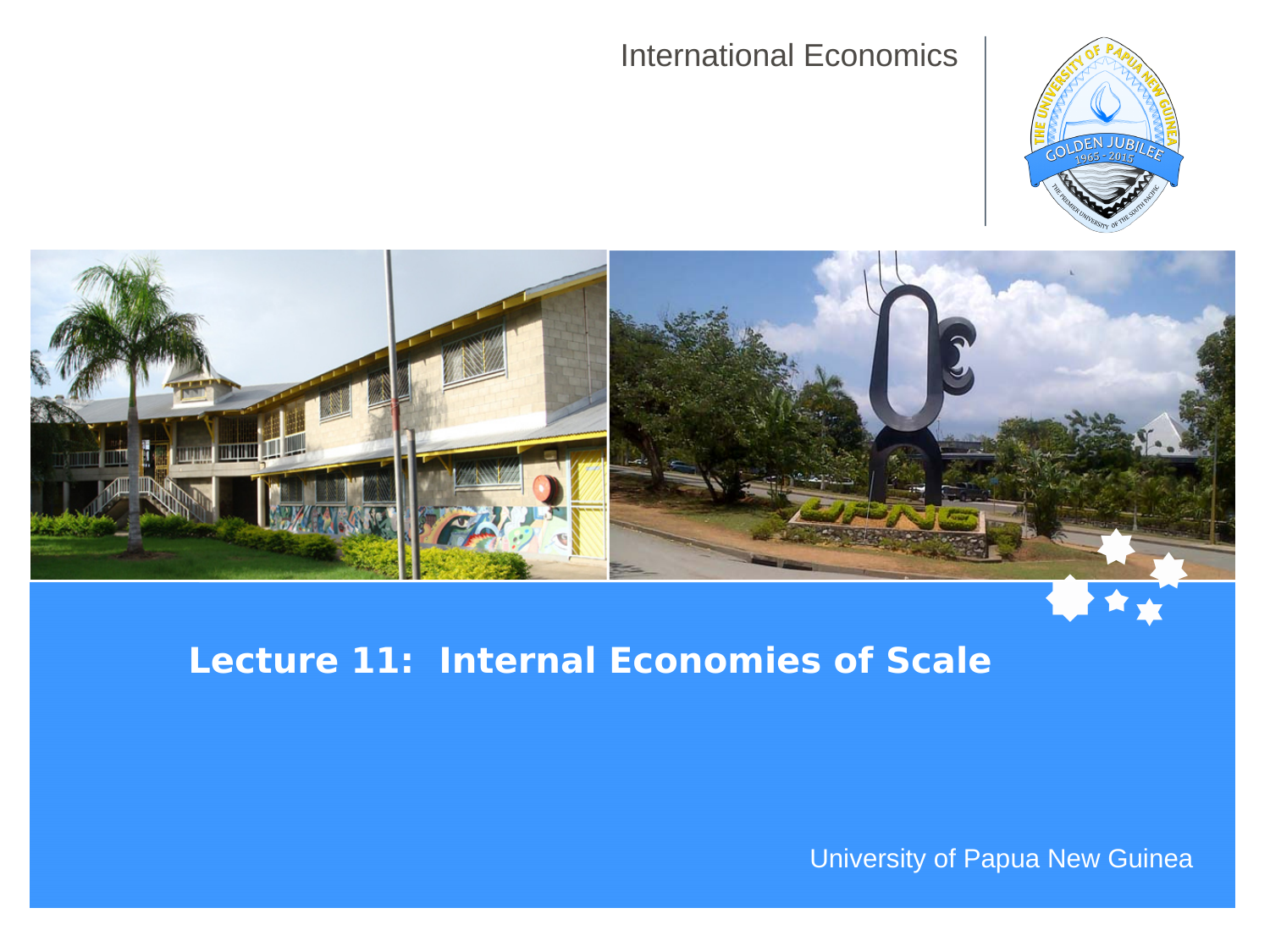

# International Economics
Lecture 11:  Internal Economies of Scale